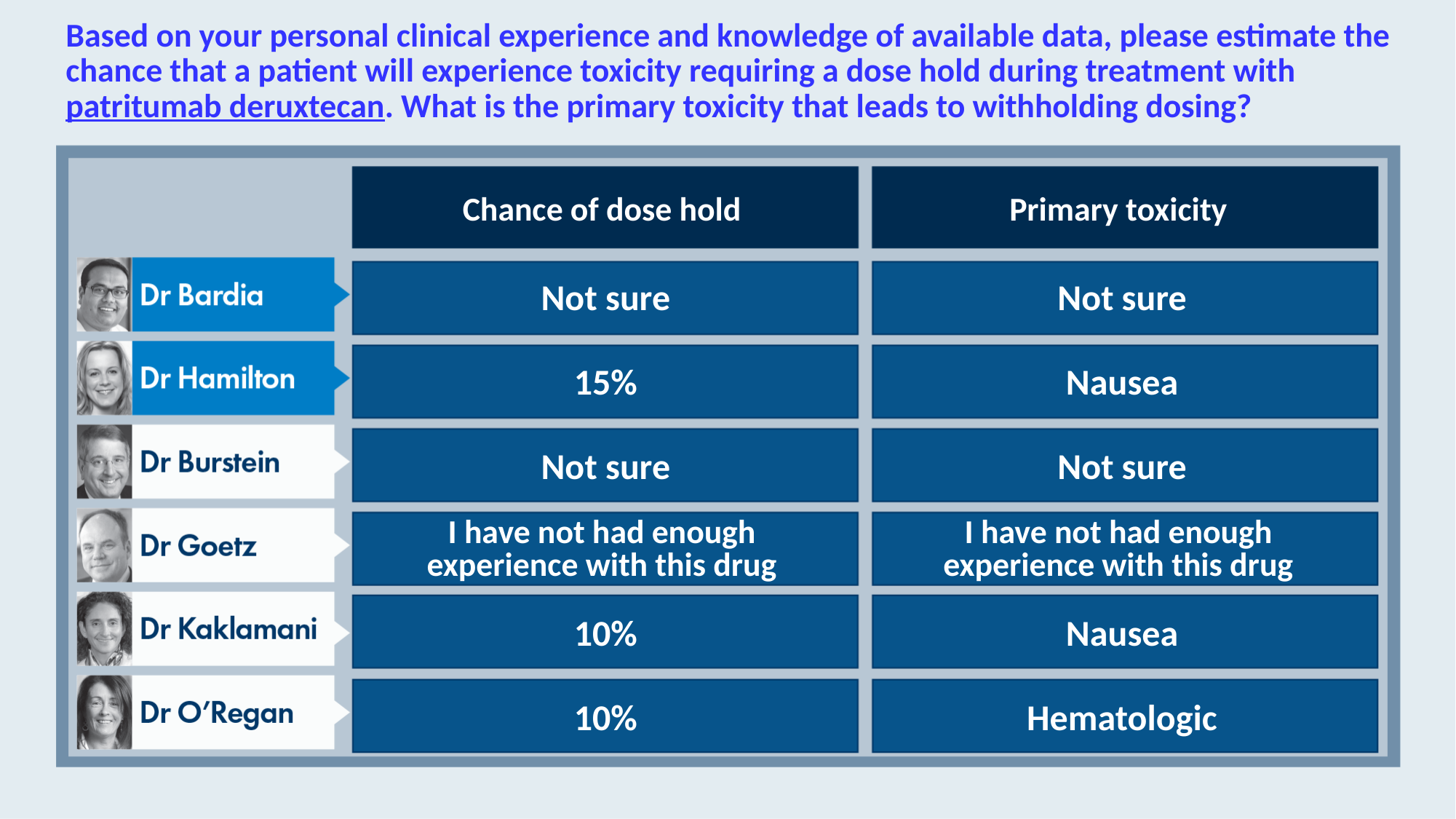

# Based on your personal clinical experience and knowledge of available data, please estimate the chance that a patient will experience toxicity requiring a dose hold during treatment with patritumab deruxtecan. What is the primary toxicity that leads to withholding dosing?
Chance of dose hold
Primary toxicity
Not sure
Not sure
15%
Nausea
Not sure
Not sure
I have not had enough
experience with this drug

I have not had enough
experience with this drug

10%
Nausea
10%
Hematologic